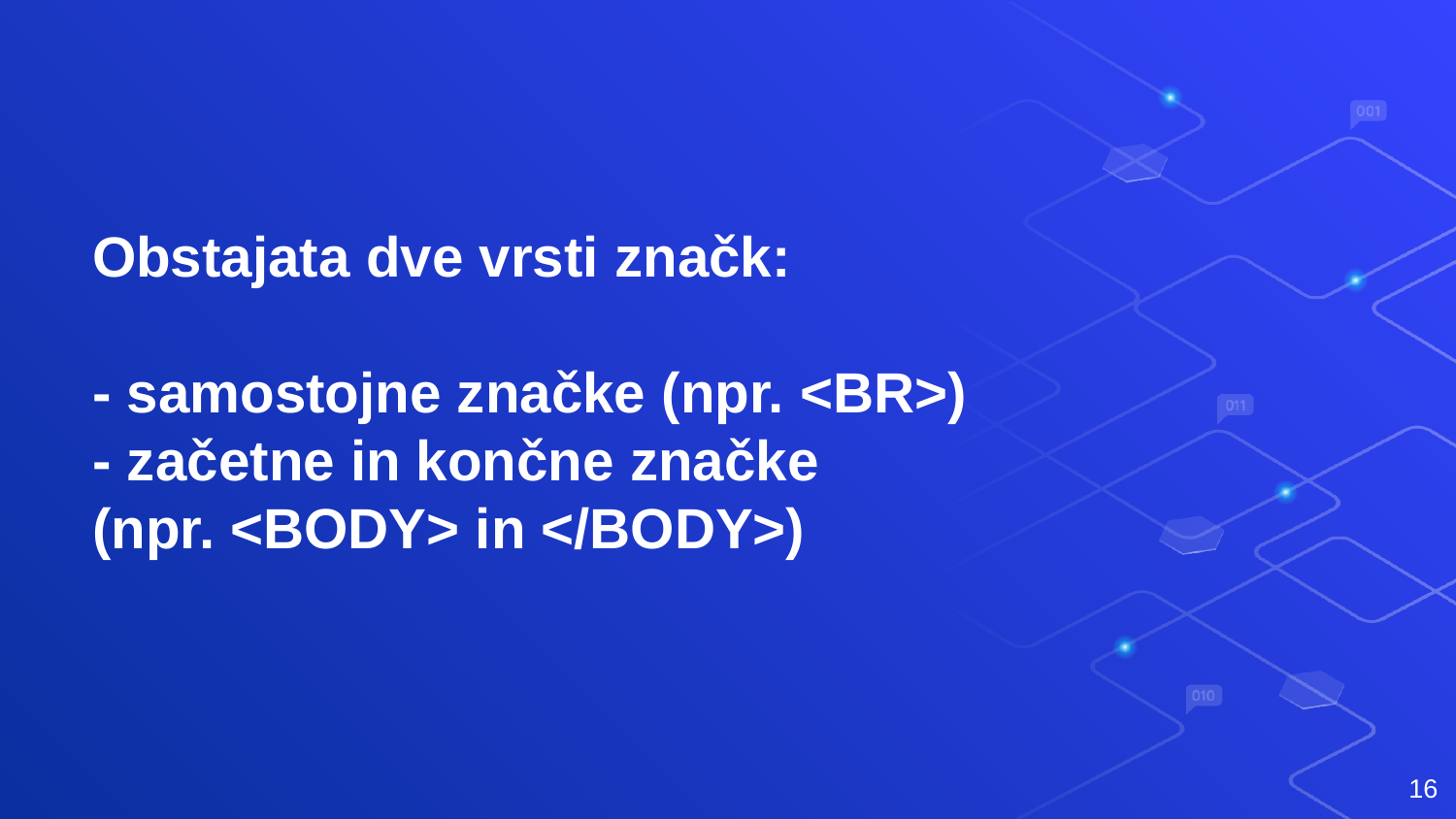

# Obstajata dve vrsti značk: - samostojne značke (npr. <BR>) - začetne in končne značke   	(npr. <BODY> in </BODY>)
16